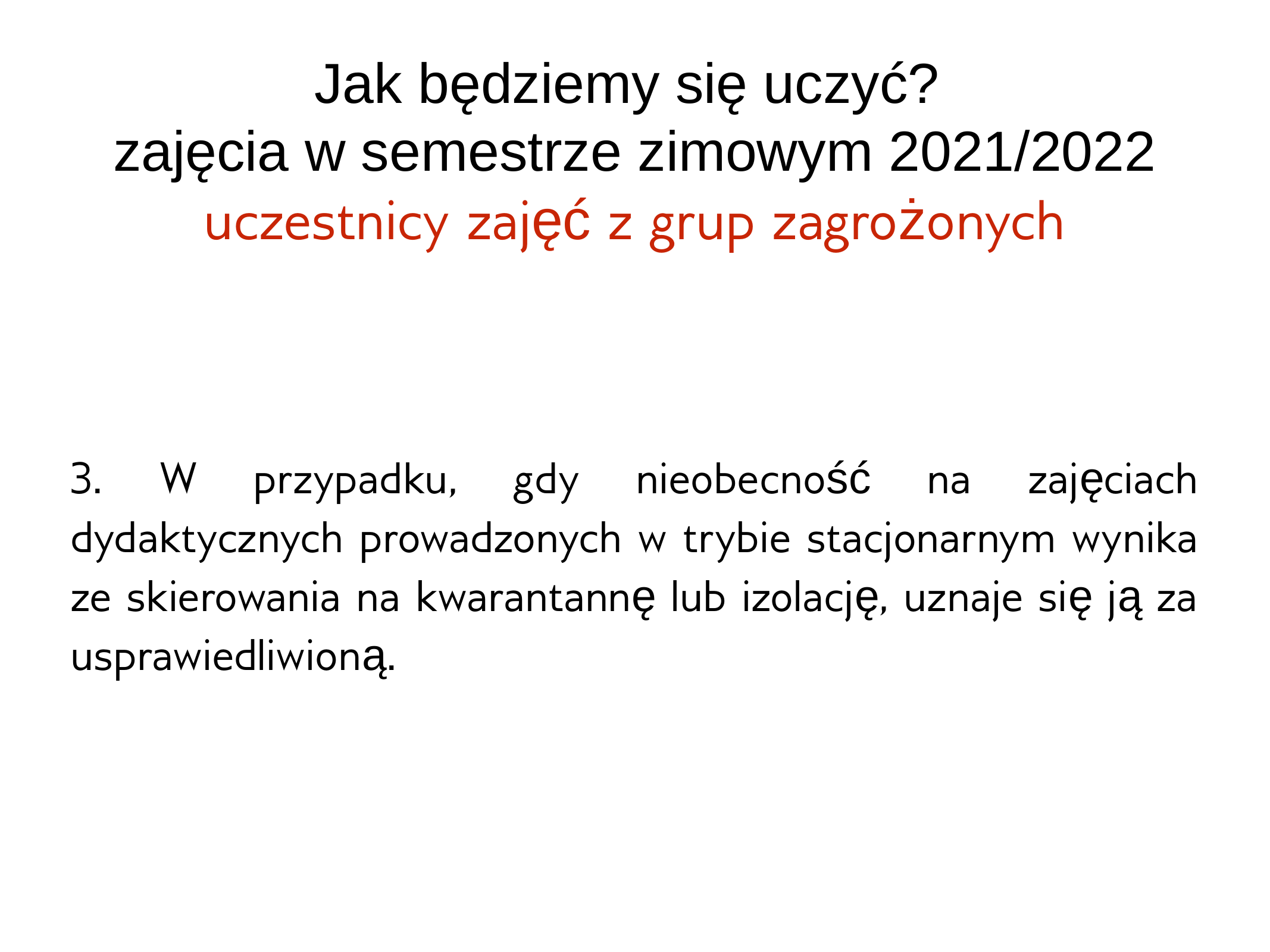

# Jak będziemy się uczyć?
zajęcia w semestrze zimowym 2021/2022
uczestnicy zajęć z grup zagrożonych
3. W przypadku, gdy nieobecność na zajęciach dydaktycznych prowadzonych w trybie stacjonarnym wynika ze skierowania na kwarantannę lub izolację, uznaje się ją za usprawiedliwioną.